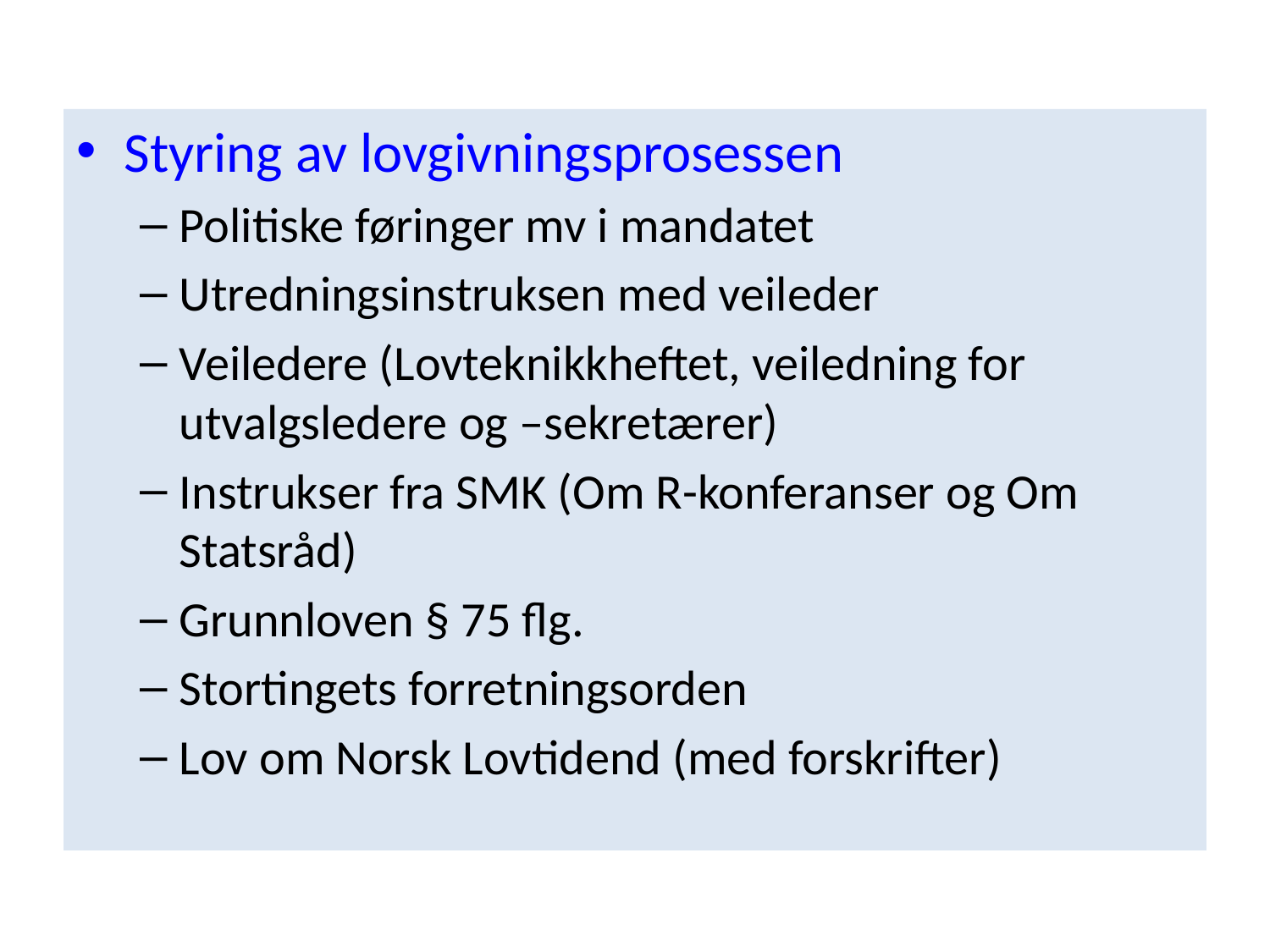

Styring av lovgivningsprosessen
Politiske føringer mv i mandatet
Utredningsinstruksen med veileder
Veiledere (Lovteknikkheftet, veiledning for utvalgsledere og –sekretærer)
Instrukser fra SMK (Om R-konferanser og Om Statsråd)
Grunnloven § 75 flg.
Stortingets forretningsorden
Lov om Norsk Lovtidend (med forskrifter)